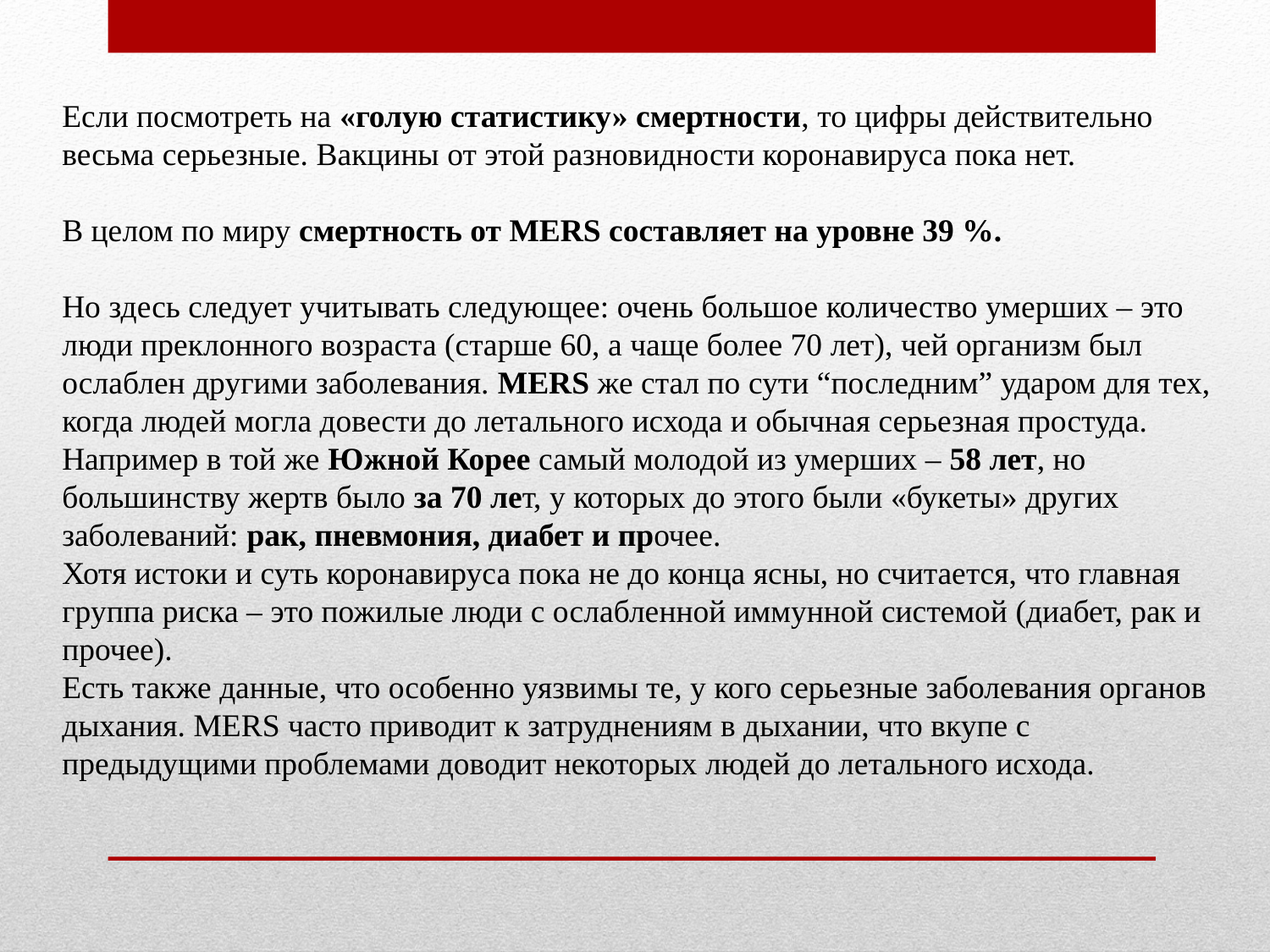

Если посмотреть на «голую статистику» смертности, то цифры действительно весьма серьезные. Вакцины от этой разновидности коронавируса пока нет.

В целом по миру смертность от MERS составляет на уровне 39 %.

Но здесь следует учитывать следующее: очень большое количество умерших – это люди преклонного возраста (старше 60, а чаще более 70 лет), чей организм был ослаблен другими заболевания. MERS же стал по сути “последним” ударом для тех, когда людей могла довести до летального исхода и обычная серьезная простуда. Например в той же Южной Корее самый молодой из умерших – 58 лет, но большинству жертв было за 70 лет, у которых до этого были «букеты» других заболеваний: рак, пневмония, диабет и прочее.
Хотя истоки и суть коронавируса пока не до конца ясны, но считается, что главная группа риска – это пожилые люди с ослабленной иммунной системой (диабет, рак и прочее).
Есть также данные, что особенно уязвимы те, у кого серьезные заболевания органов дыхания. MERS часто приводит к затруднениям в дыхании, что вкупе с предыдущими проблемами доводит некоторых людей до летального исхода.